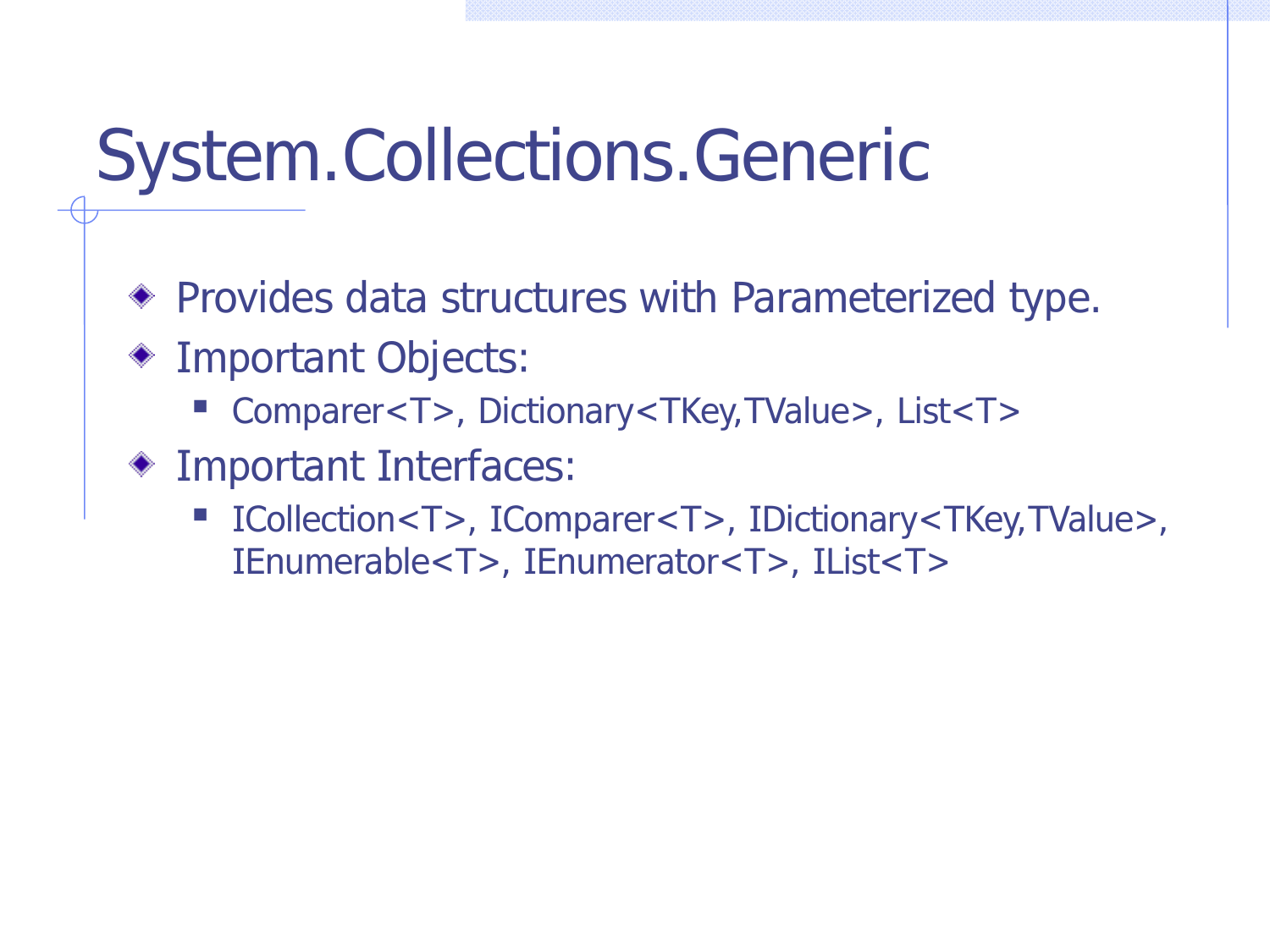

# System.Collections.Generic
Provides data structures with Parameterized type.
Important Objects:
Comparer<T>, Dictionary<TKey,TValue>, List<T>
Important Interfaces:
ICollection<T>, IComparer<T>, IDictionary<TKey,TValue>, IEnumerable<T>, IEnumerator<T>, IList<T>